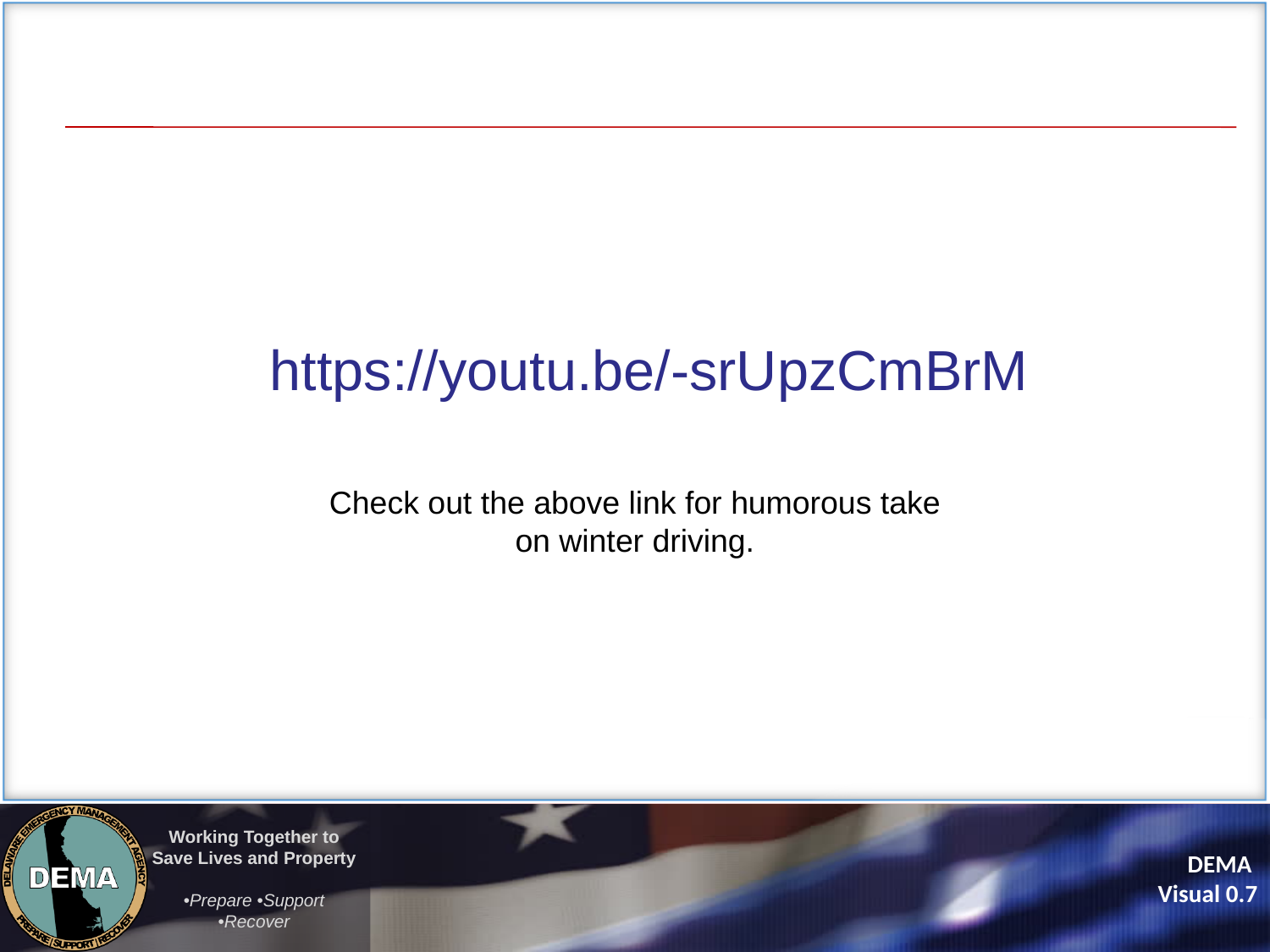

https://youtu.be/-srUpzCmBrM
Check out the above link for humorous take on winter driving.